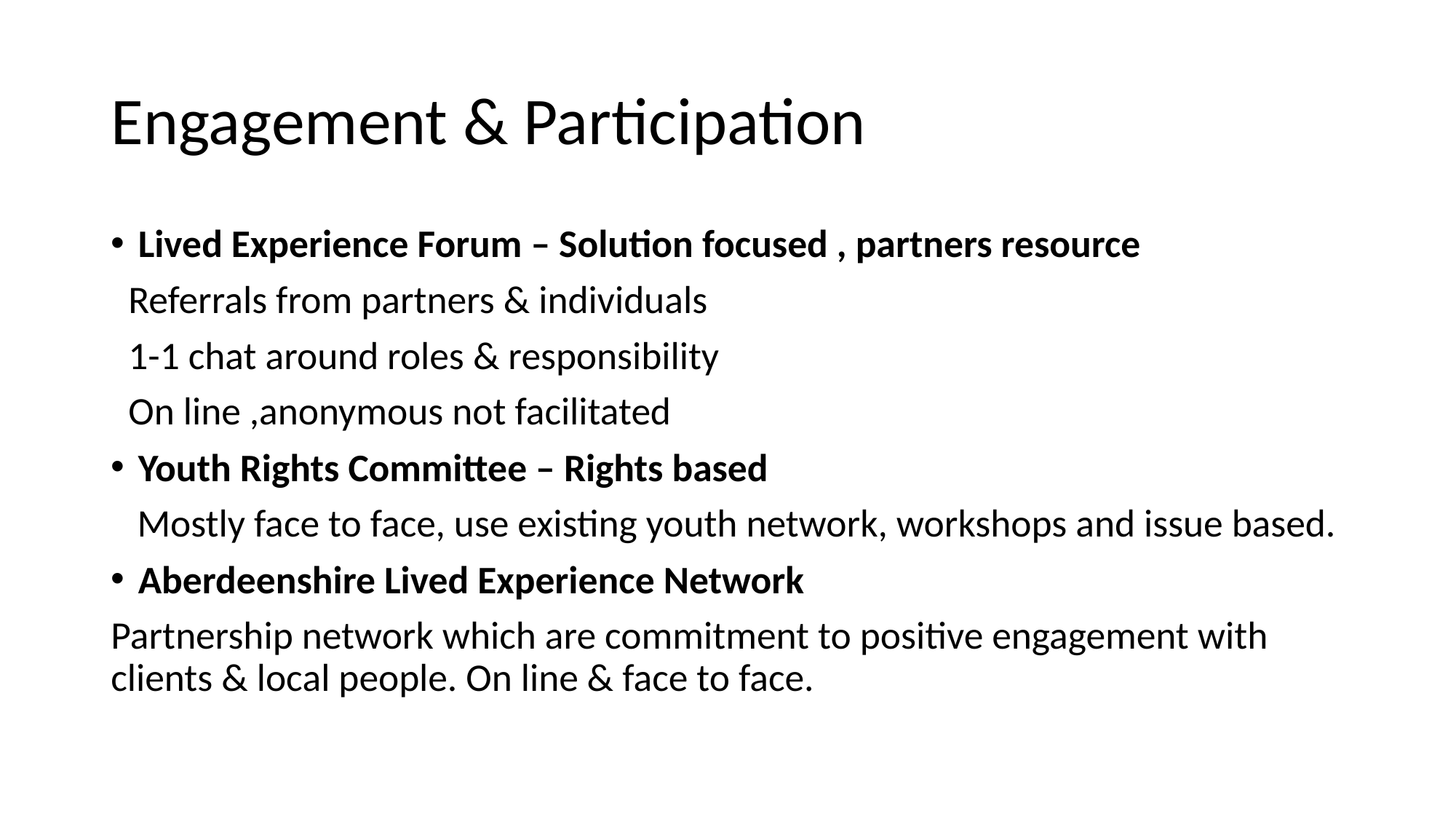

# Engagement & Participation
Lived Experience Forum – Solution focused , partners resource
  Referrals from partners & individuals
  1-1 chat around roles & responsibility
  On line ,anonymous not facilitated
Youth Rights Committee – Rights based
   Mostly face to face, use existing youth network, workshops and issue based.
Aberdeenshire Lived Experience Network
Partnership network which are commitment to positive engagement with clients & local people. On line & face to face.